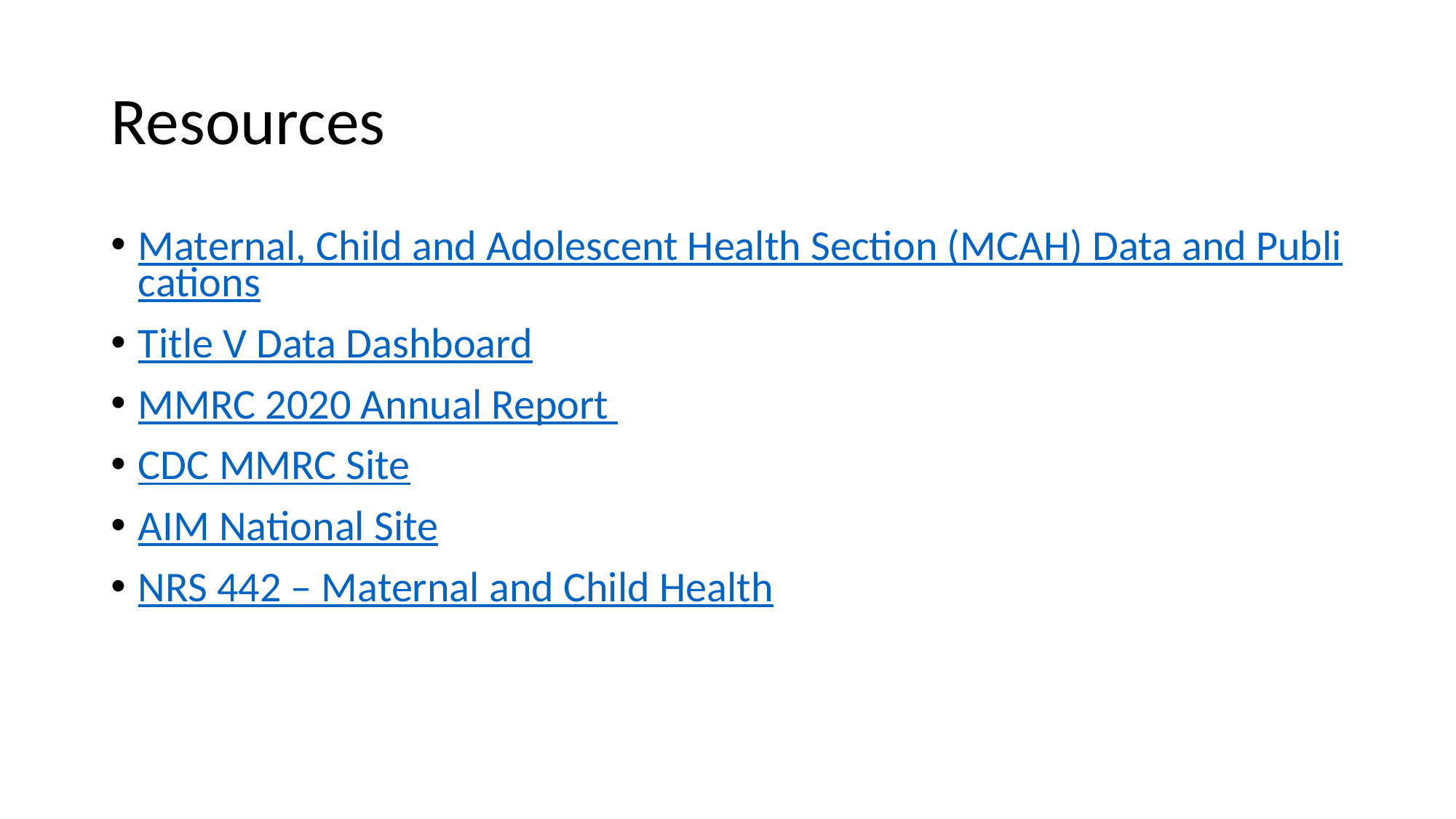

# Resources
Maternal, Child and Adolescent Health Section (MCAH) Data and Publications
Title V Data Dashboard
MMRC 2020 Annual Report
CDC MMRC Site
AIM National Site
NRS 442 – Maternal and Child Health